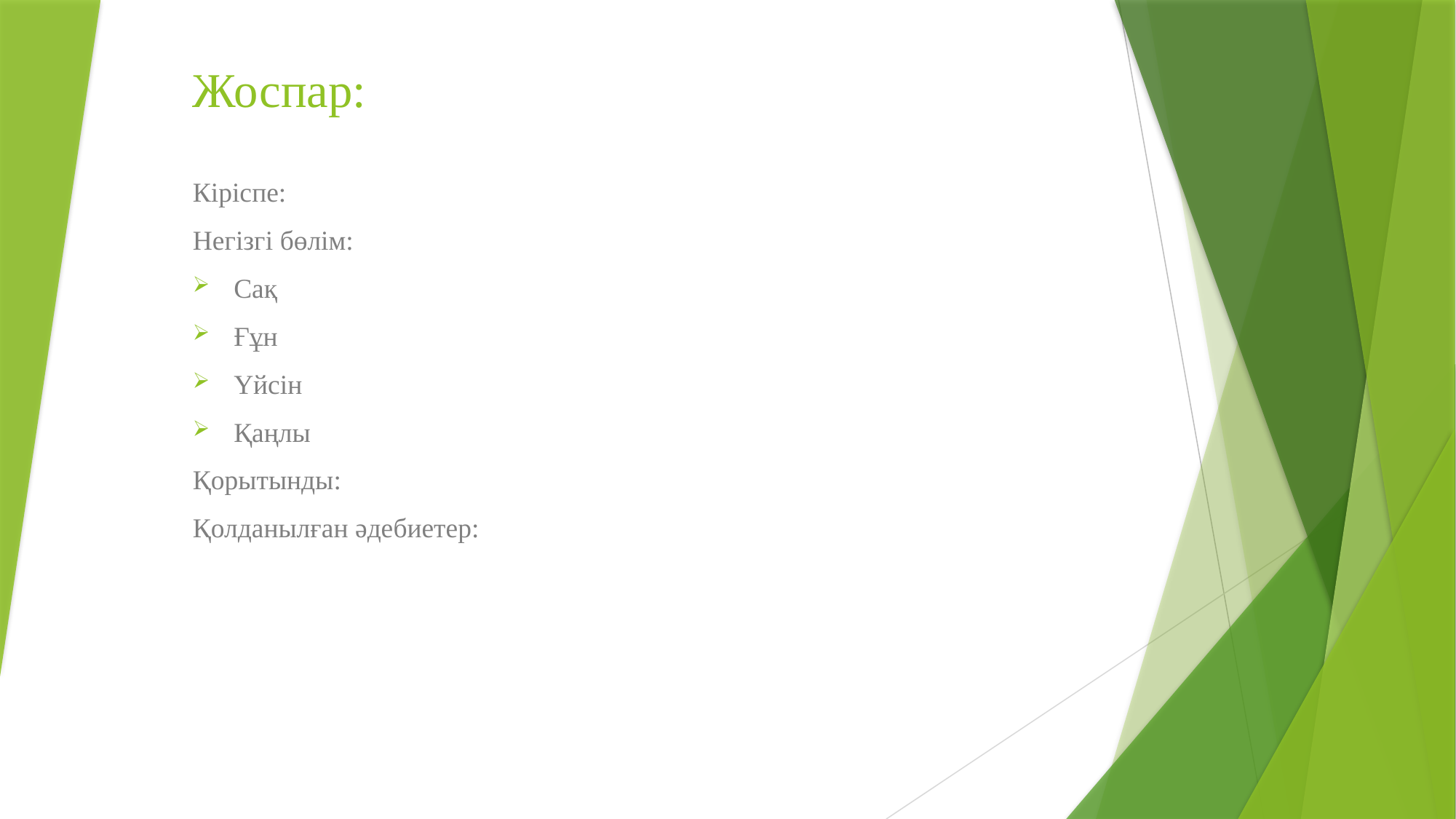

# Жоспар:
Кіріспе:
Негізгі бөлім:
Сақ
Ғұн
Үйсін
Қаңлы
Қорытынды:
Қолданылған әдебиетер: